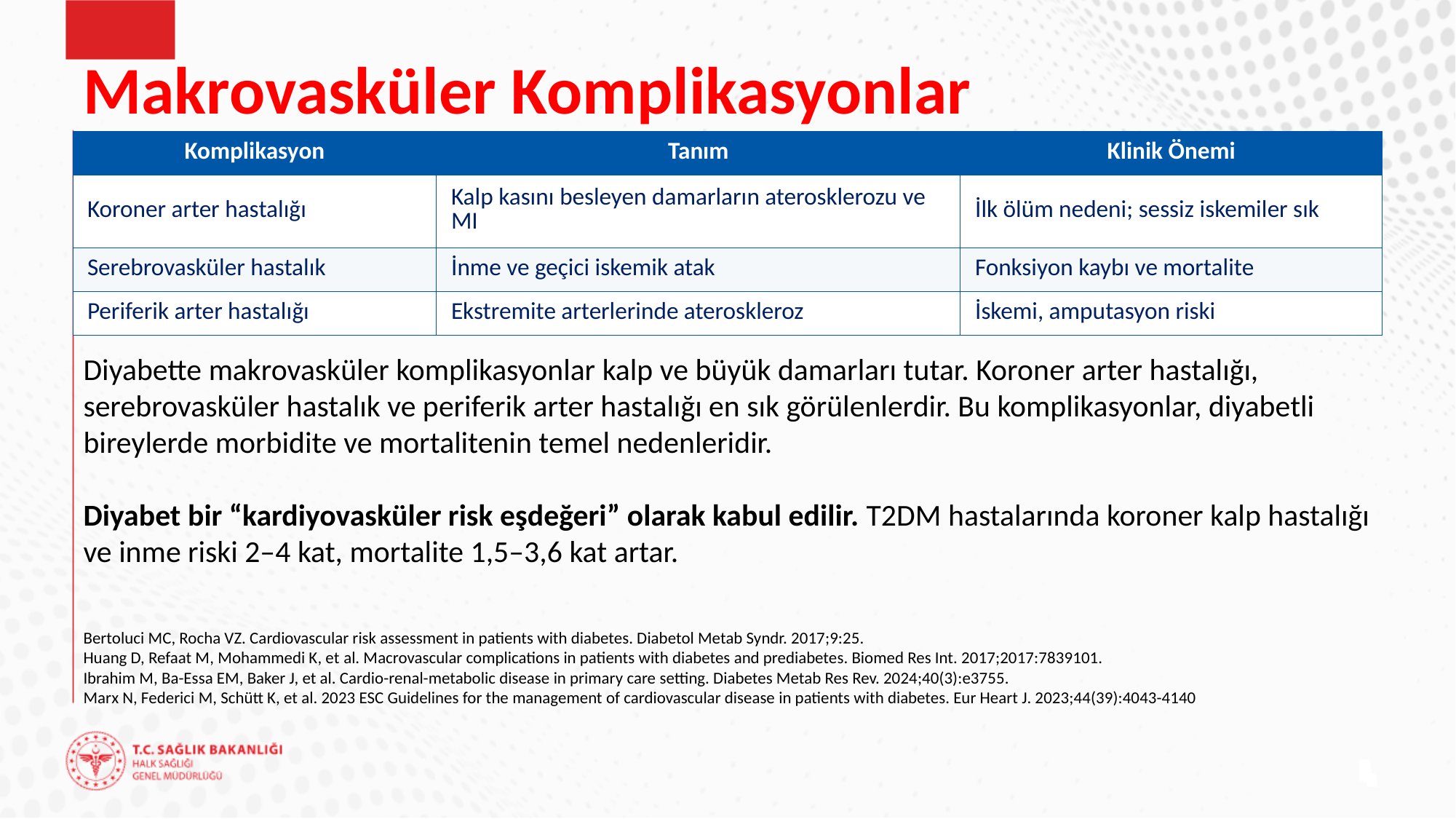

Makrovasküler Komplikasyonlar
| Komplikasyon | Tanım | Klinik Önemi |
| --- | --- | --- |
| Koroner arter hastalığı | Kalp kasını besleyen damarların aterosklerozu ve MI | İlk ölüm nedeni; sessiz iskemiler sık |
| Serebrovasküler hastalık | İnme ve geçici iskemik atak | Fonksiyon kaybı ve mortalite |
| Periferik arter hastalığı | Ekstremite arterlerinde ateroskleroz | İskemi, amputasyon riski |

Diyabette makrovasküler komplikasyonlar kalp ve büyük damarları tutar. Koroner arter hastalığı, serebrovasküler hastalık ve periferik arter hastalığı en sık görülenlerdir. Bu komplikasyonlar, diyabetli bireylerde morbidite ve mortalitenin temel nedenleridir.

Diyabet bir “kardiyovasküler risk eşdeğeri” olarak kabul edilir. T2DM hastalarında koroner kalp hastalığı ve inme riski 2–4 kat, mortalite 1,5–3,6 kat artar.

Bertoluci MC, Rocha VZ. Cardiovascular risk assessment in patients with diabetes. Diabetol Metab Syndr. 2017;9:25.
Huang D, Refaat M, Mohammedi K, et al. Macrovascular complications in patients with diabetes and prediabetes. Biomed Res Int. 2017;2017:7839101.
Ibrahim M, Ba-Essa EM, Baker J, et al. Cardio-renal-metabolic disease in primary care setting. Diabetes Metab Res Rev. 2024;40(3):e3755.
Marx N, Federici M, Schütt K, et al. 2023 ESC Guidelines for the management of cardiovascular disease in patients with diabetes. Eur Heart J. 2023;44(39):4043-4140